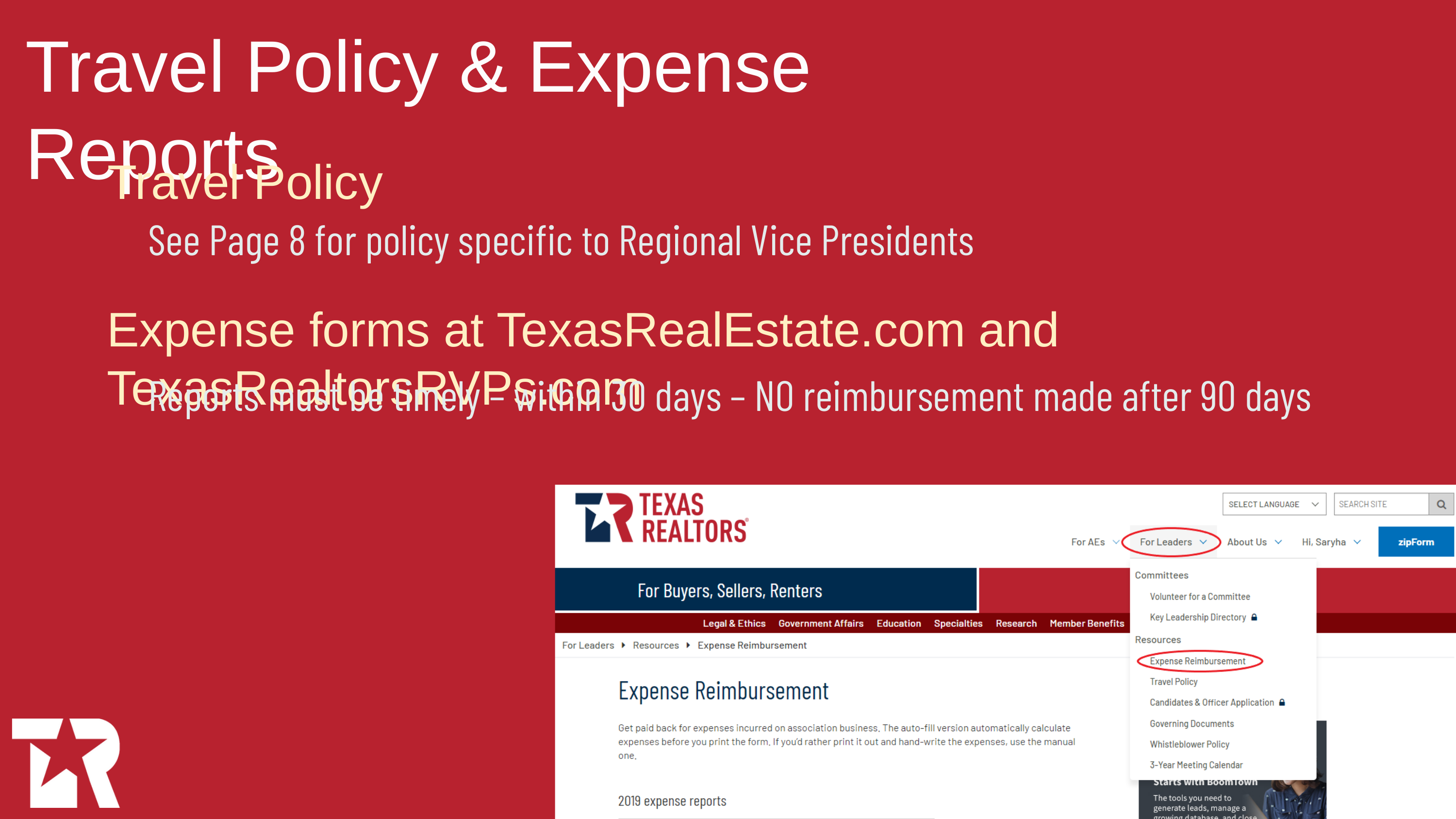

Travel Policy & Expense Reports
Travel Policy
See Page 8 for policy specific to Regional Vice Presidents
Expense forms at TexasRealEstate.com and TexasRealtorsRVPs.com
Reports must be timely – within 30 days – NO reimbursement made after 90 days